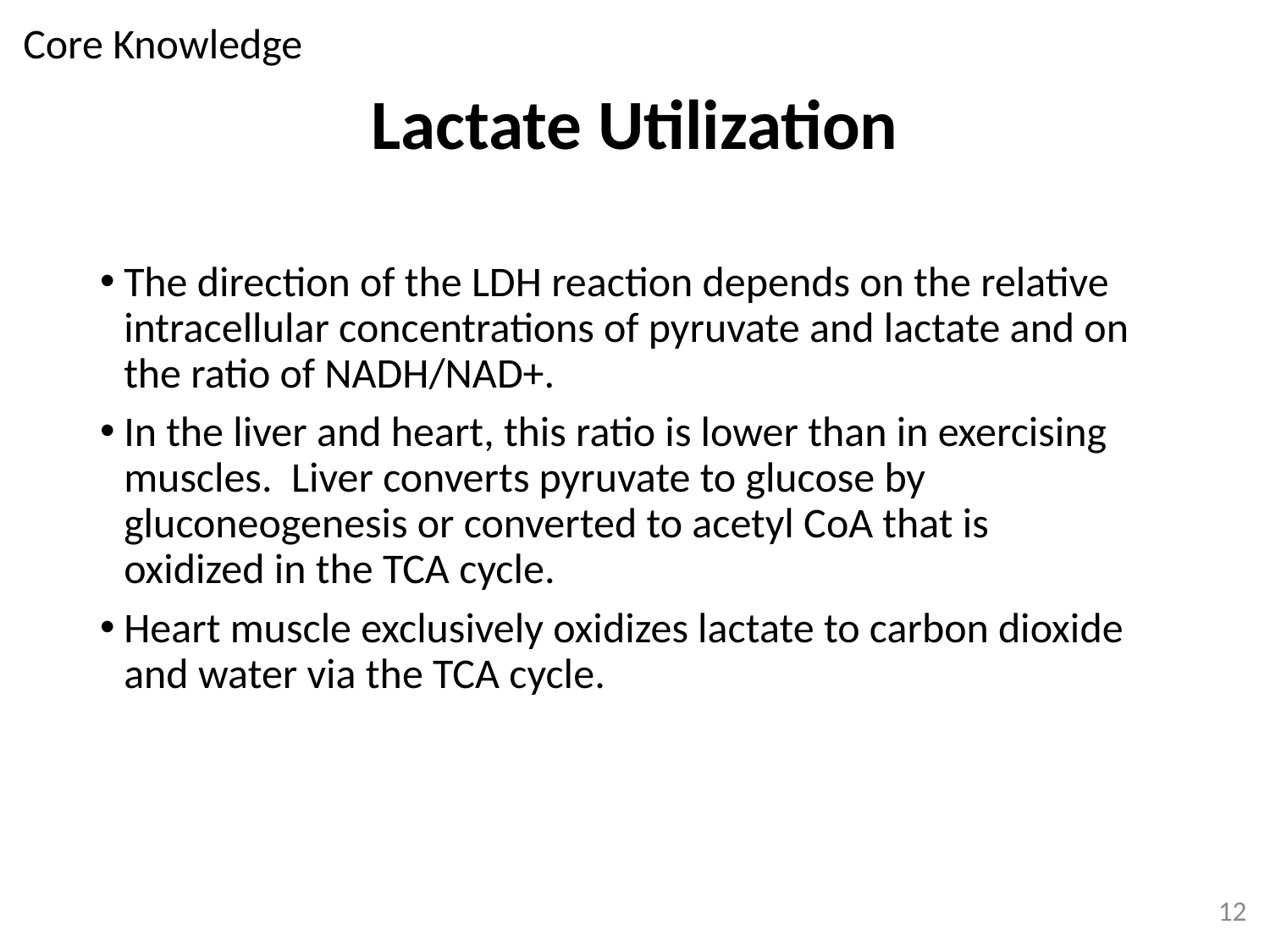

Core Knowledge
# Lactate Utilization
The direction of the LDH reaction depends on the relative intracellular concentrations of pyruvate and lactate and on the ratio of NADH/NAD+.
In the liver and heart, this ratio is lower than in exercising muscles.  Liver converts pyruvate to glucose by gluconeogenesis or converted to acetyl CoA that is oxidized in the TCA cycle.
Heart muscle exclusively oxidizes lactate to carbon dioxide and water via the TCA cycle.

12